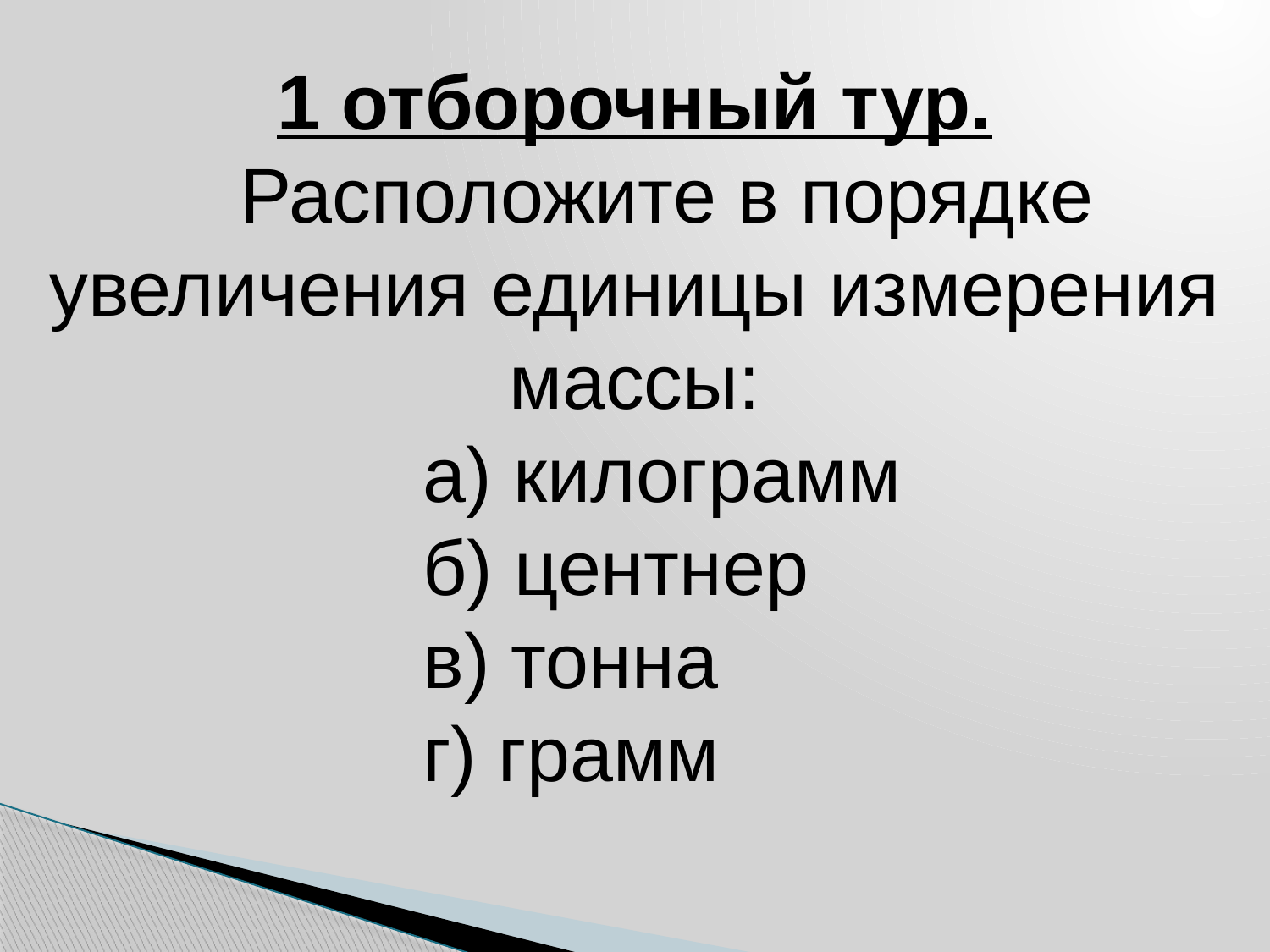

1 отборочный тур.
   Расположите в порядке увеличения единицы измерения массы:
                   а) килограмм
                   б) центнер
                   в) тонна
                   г) грамм